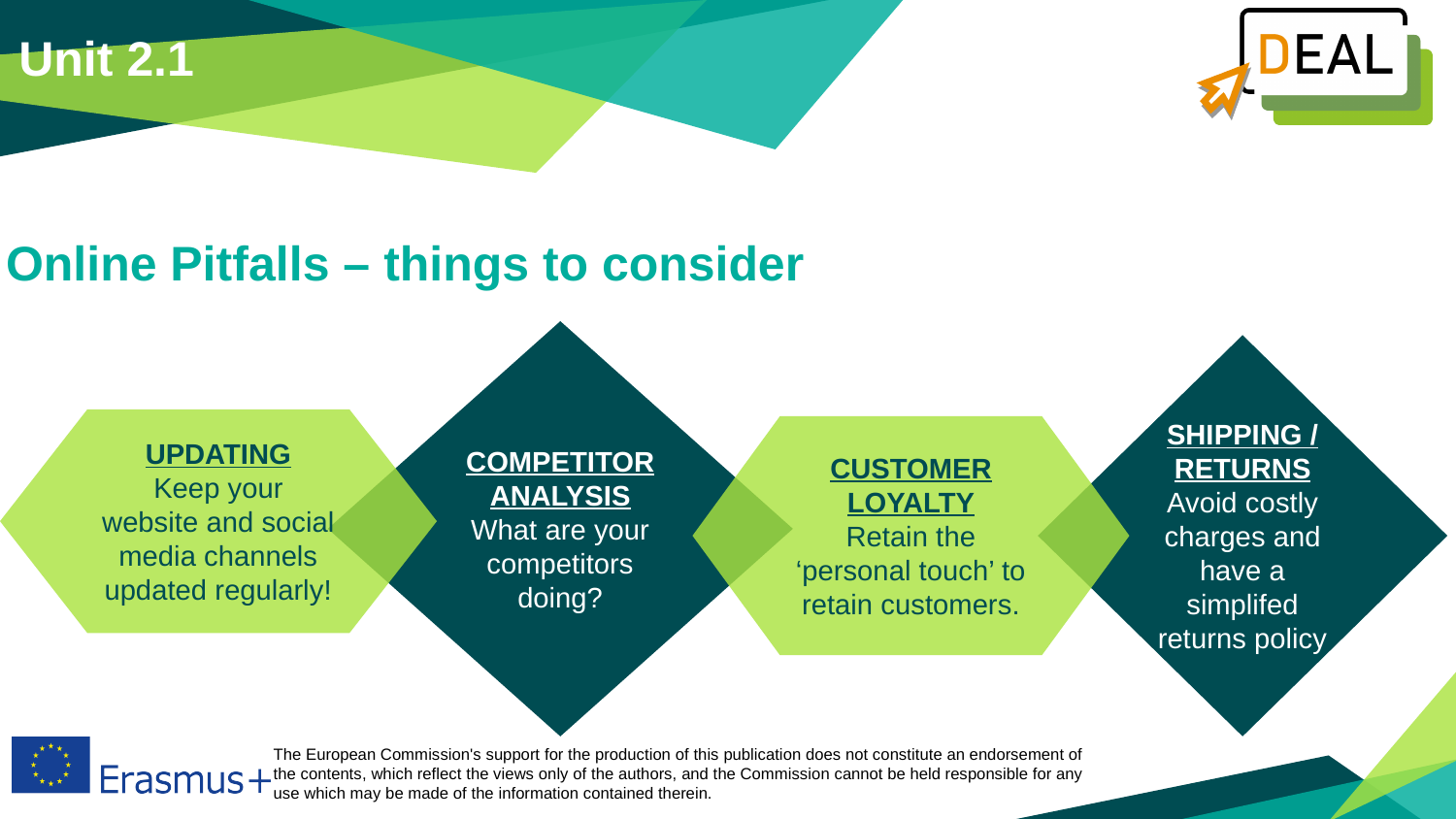

Unit 2.1

Online Pitfalls – things to consider
COMPETITOR ANALYSIS
What are your competitors doing?
SHIPPING / RETURNS
Avoid costly charges and have a simplifed returns policy
UPDATING
Keep your website and social media channels updated regularly!
CUSTOMER LOYALTY
Retain the ‘personal touch’ to retain customers.